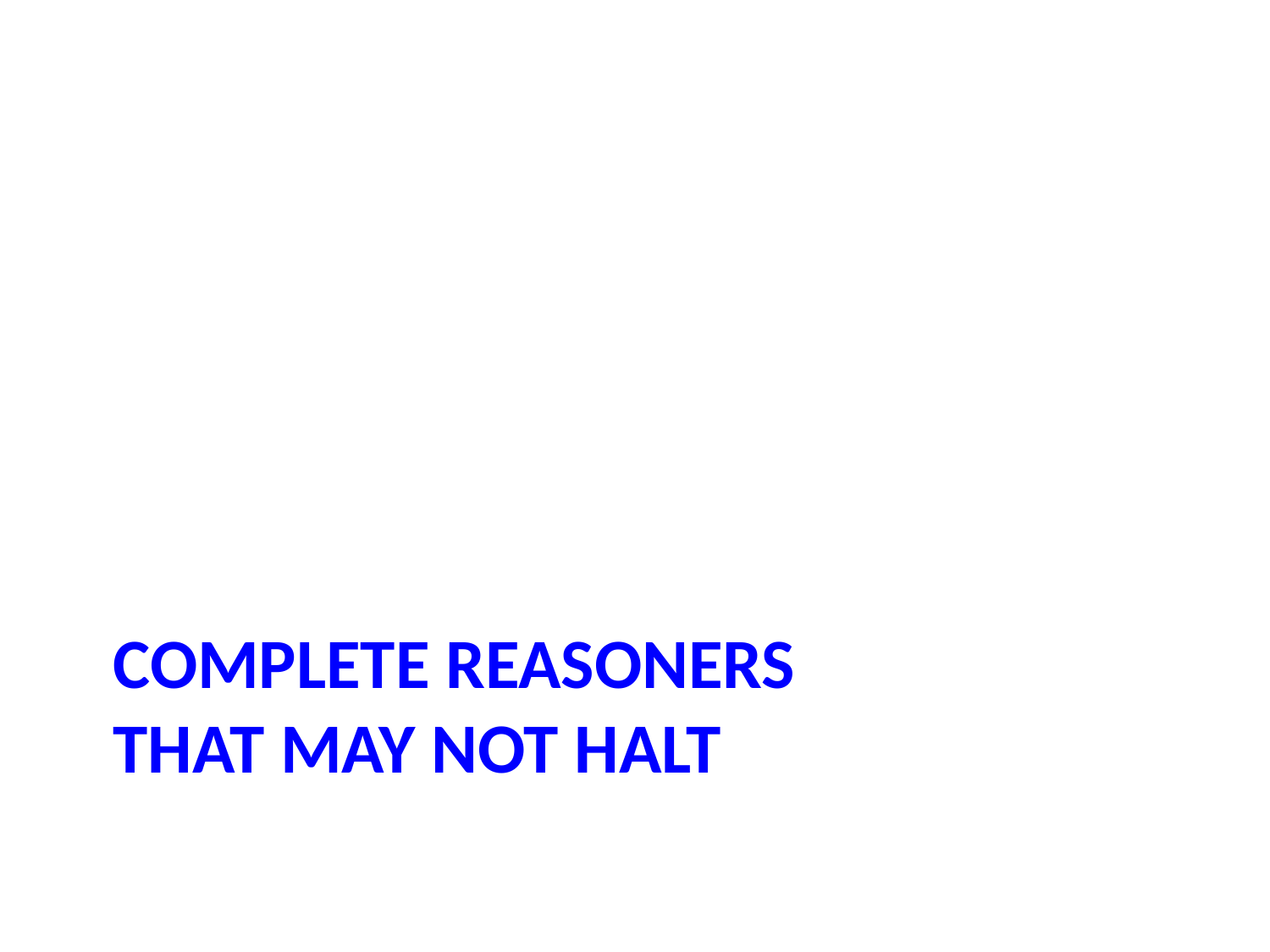

# complete reasoners that MAY NOT halt